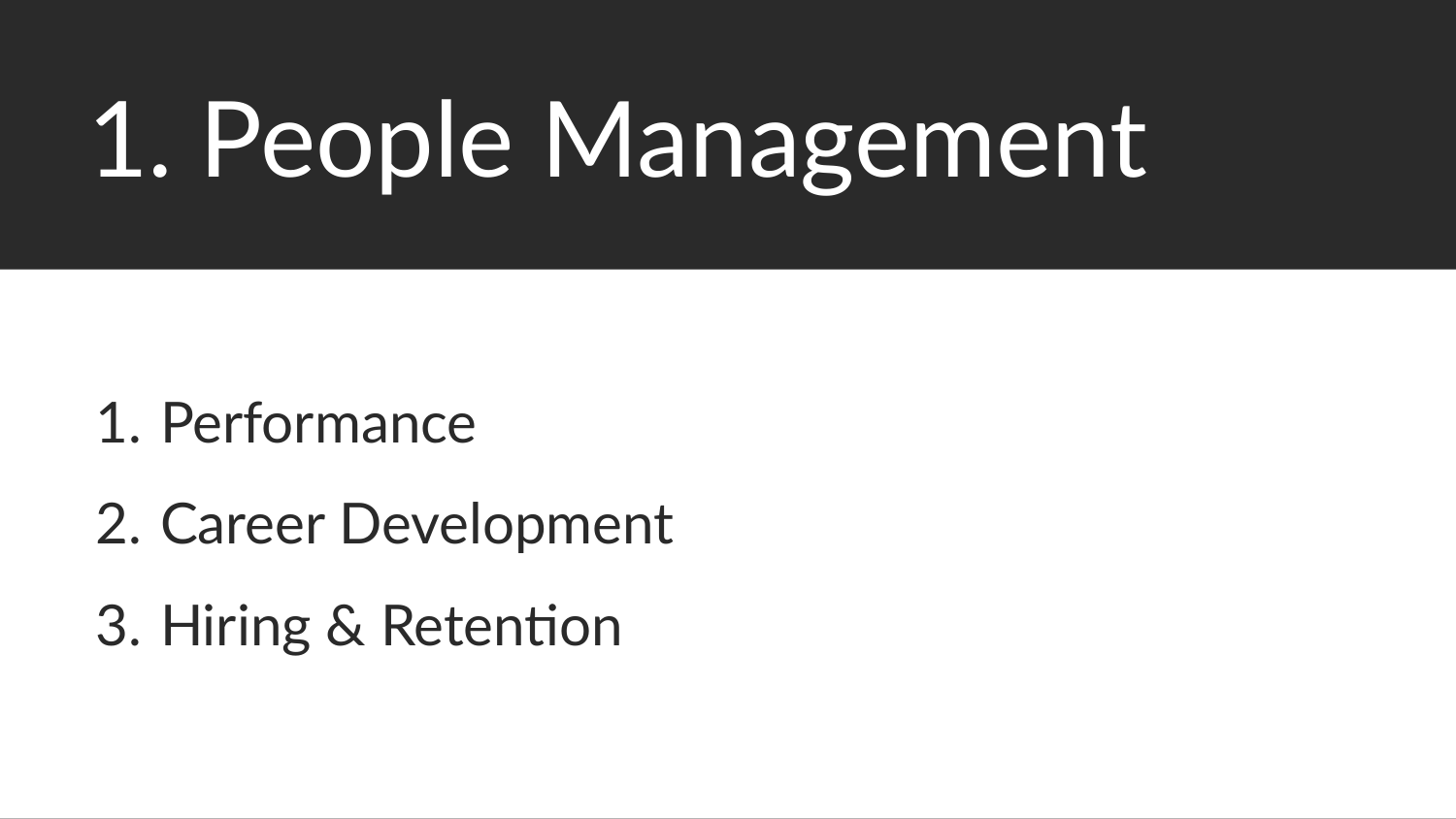

# 1. People Management

Performance
Career Development
Hiring & Retention